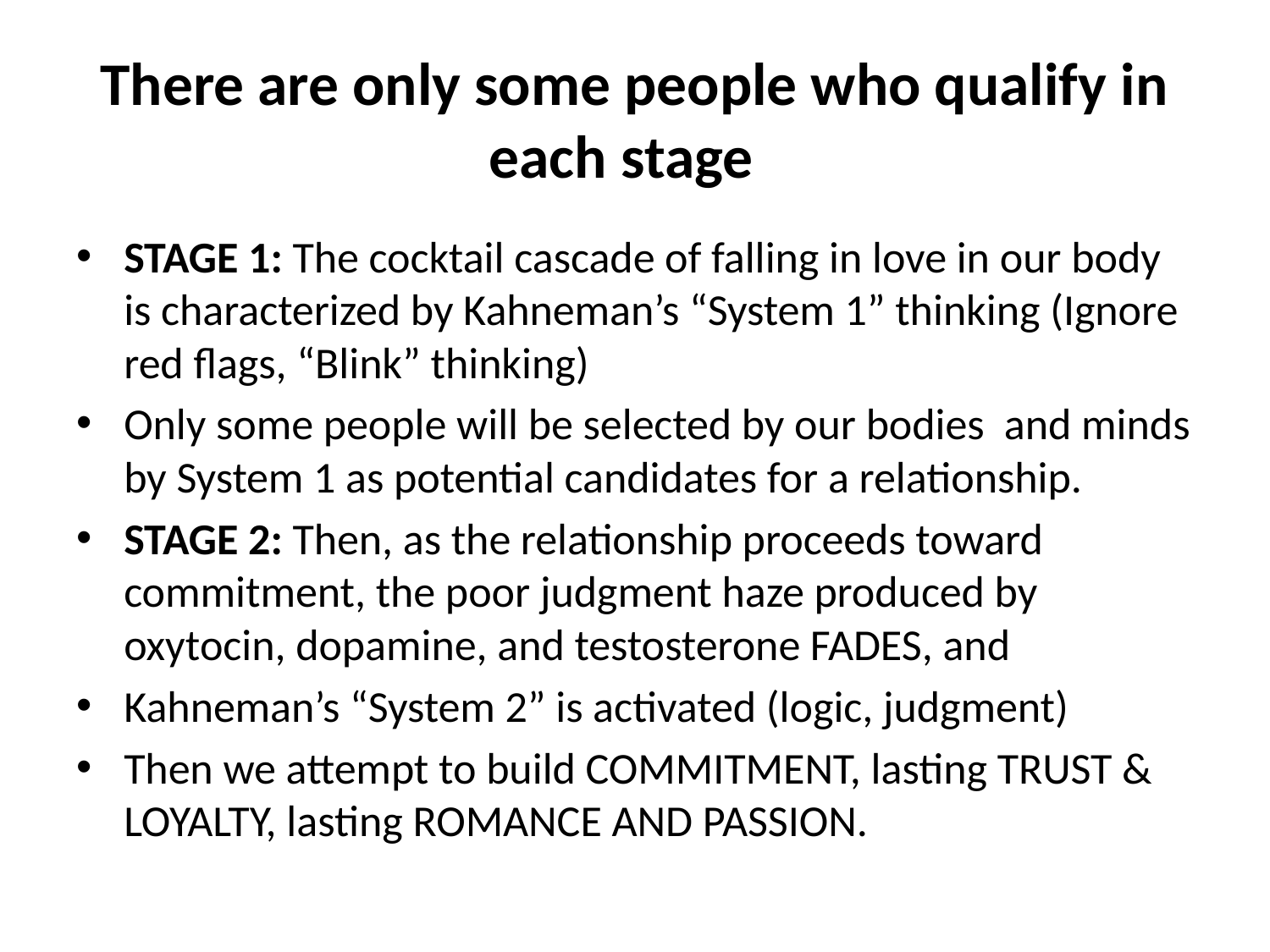

# There are only some people who qualify in each stage
STAGE 1: The cocktail cascade of falling in love in our body is characterized by Kahneman’s “System 1” thinking (Ignore red flags, “Blink” thinking)
Only some people will be selected by our bodies  and minds by System 1 as potential candidates for a relationship.
STAGE 2: Then, as the relationship proceeds toward commitment, the poor judgment haze produced by oxytocin, dopamine, and testosterone FADES, and
Kahneman’s “System 2” is activated (logic, judgment)
Then we attempt to build COMMITMENT, lasting TRUST & LOYALTY, lasting ROMANCE AND PASSION.